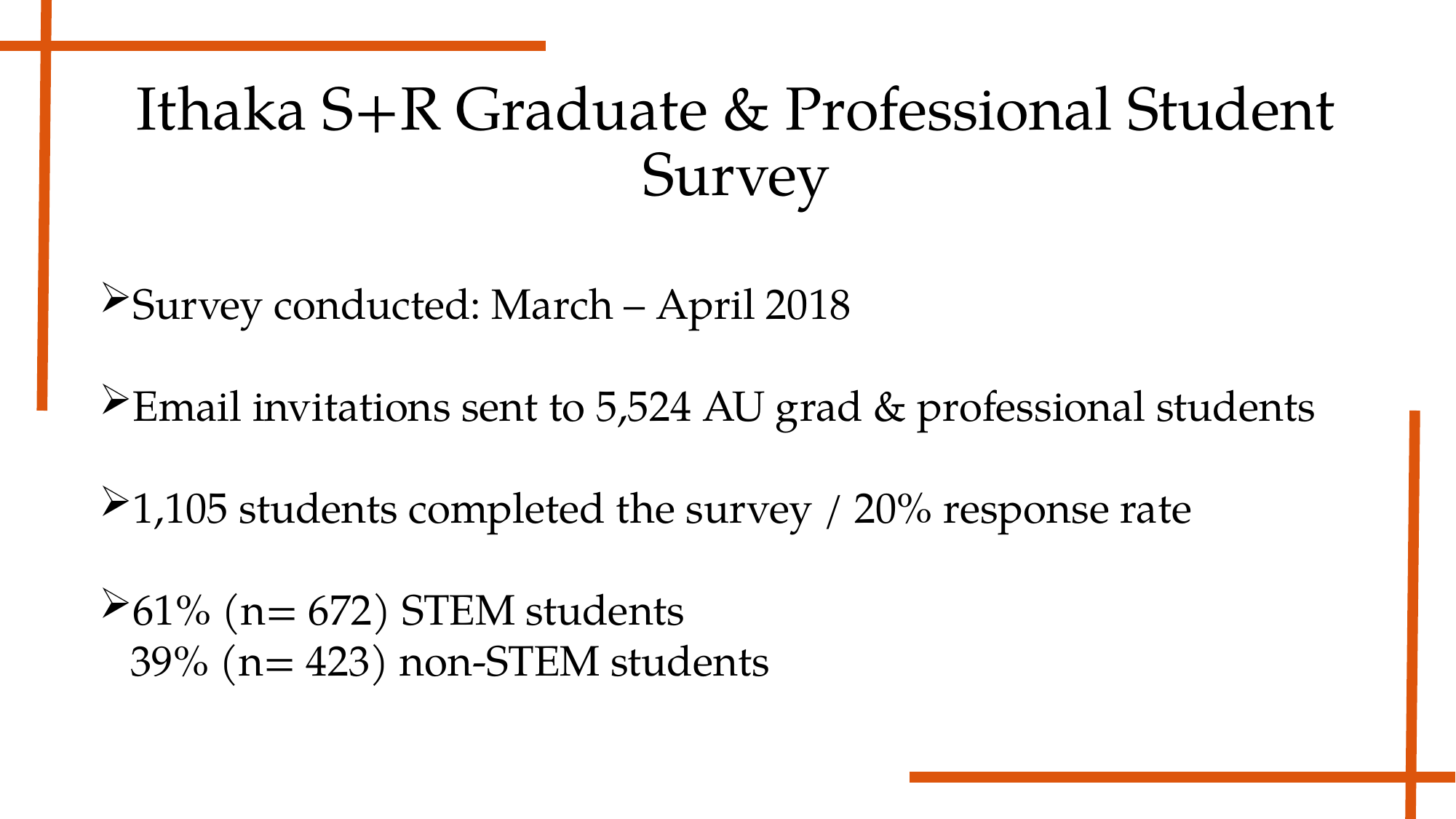

# Ithaka S+R Graduate & Professional Student Survey
Survey conducted: March – April 2018

Email invitations sent to 5,524 AU grad & professional students

1,105 students completed the survey / 20% response rate

61% (n= 672) STEM students
   39% (n= 423) non-STEM students